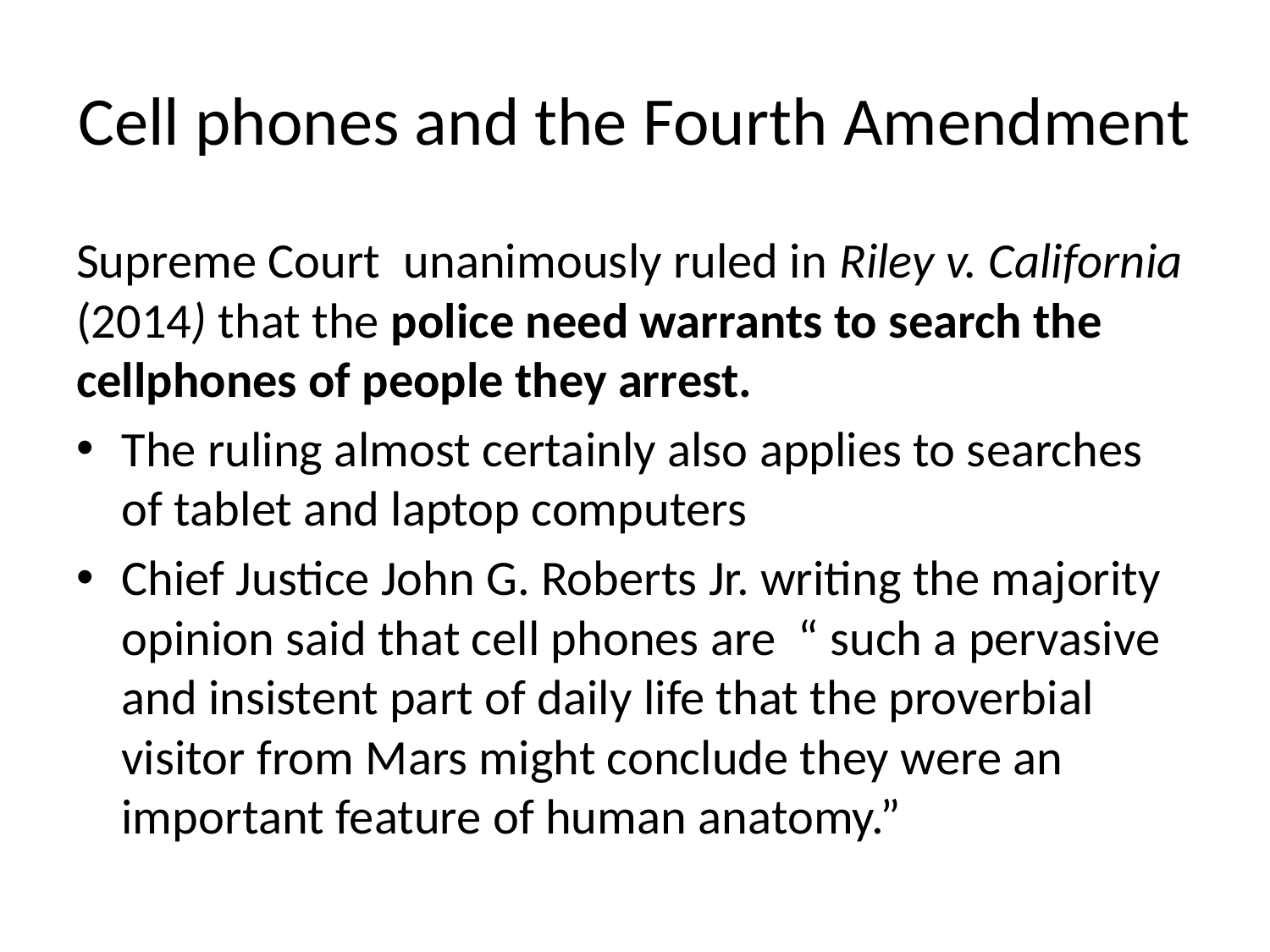

# Cell phones and the Fourth Amendment
Supreme Court  unanimously ruled in Riley v. California (2014) that the police need warrants to search the cellphones of people they arrest.
The ruling almost certainly also applies to searches of tablet and laptop computers
Chief Justice John G. Roberts Jr. writing the majority opinion said that cell phones are  “ such a pervasive and insistent part of daily life that the proverbial visitor from Mars might conclude they were an important feature of human anatomy.”